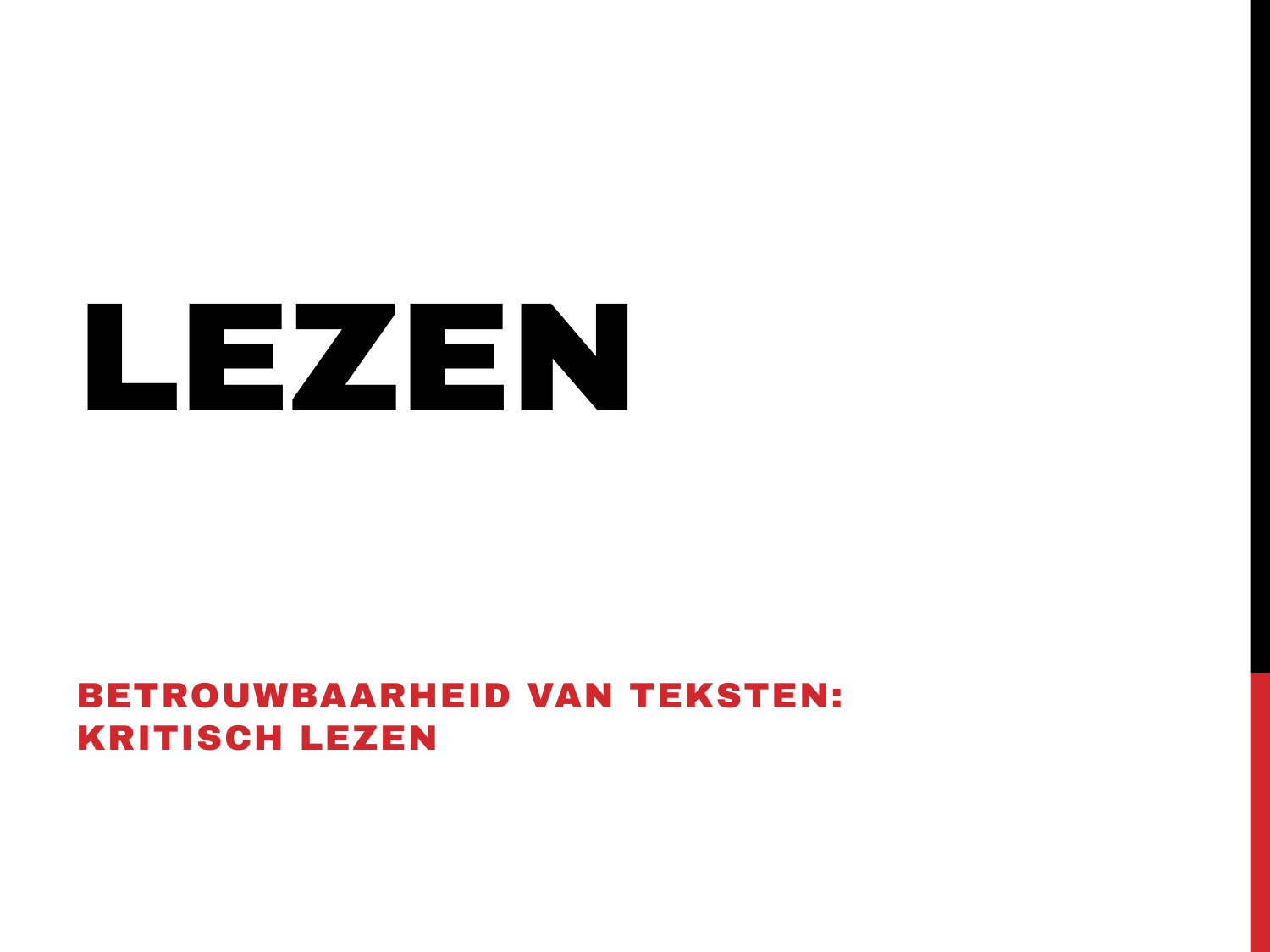

# lezen
Betrouwbaarheid van teksten: kritisch lezen